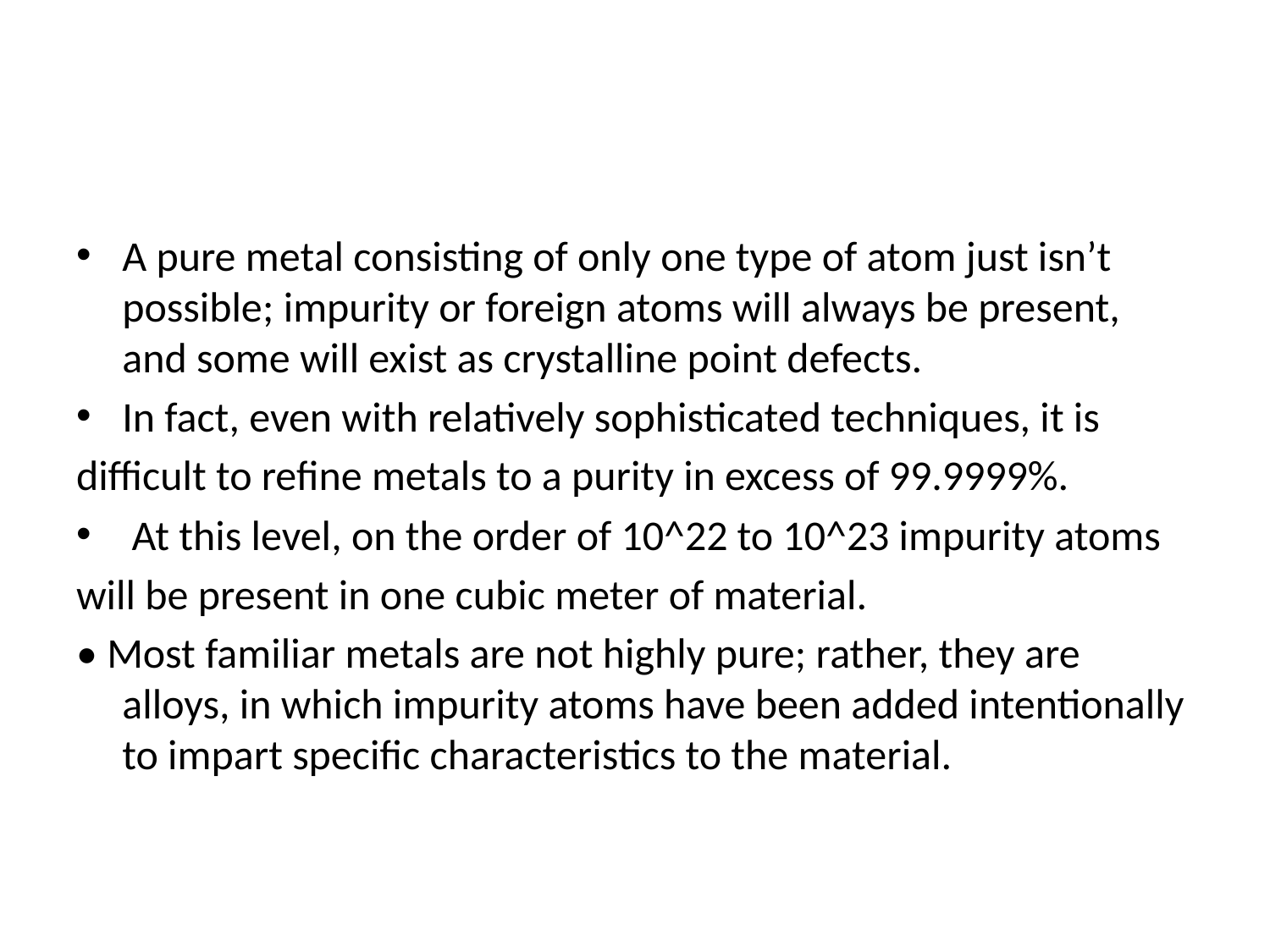

#
A pure metal consisting of only one type of atom just isn’t possible; impurity or foreign atoms will always be present, and some will exist as crystalline point defects.
In fact, even with relatively sophisticated techniques, it is
difficult to refine metals to a purity in excess of 99.9999%.
 At this level, on the order of 10^22 to 10^23 impurity atoms
will be present in one cubic meter of material.
• Most familiar metals are not highly pure; rather, they are alloys, in which impurity atoms have been added intentionally to impart specific characteristics to the material.